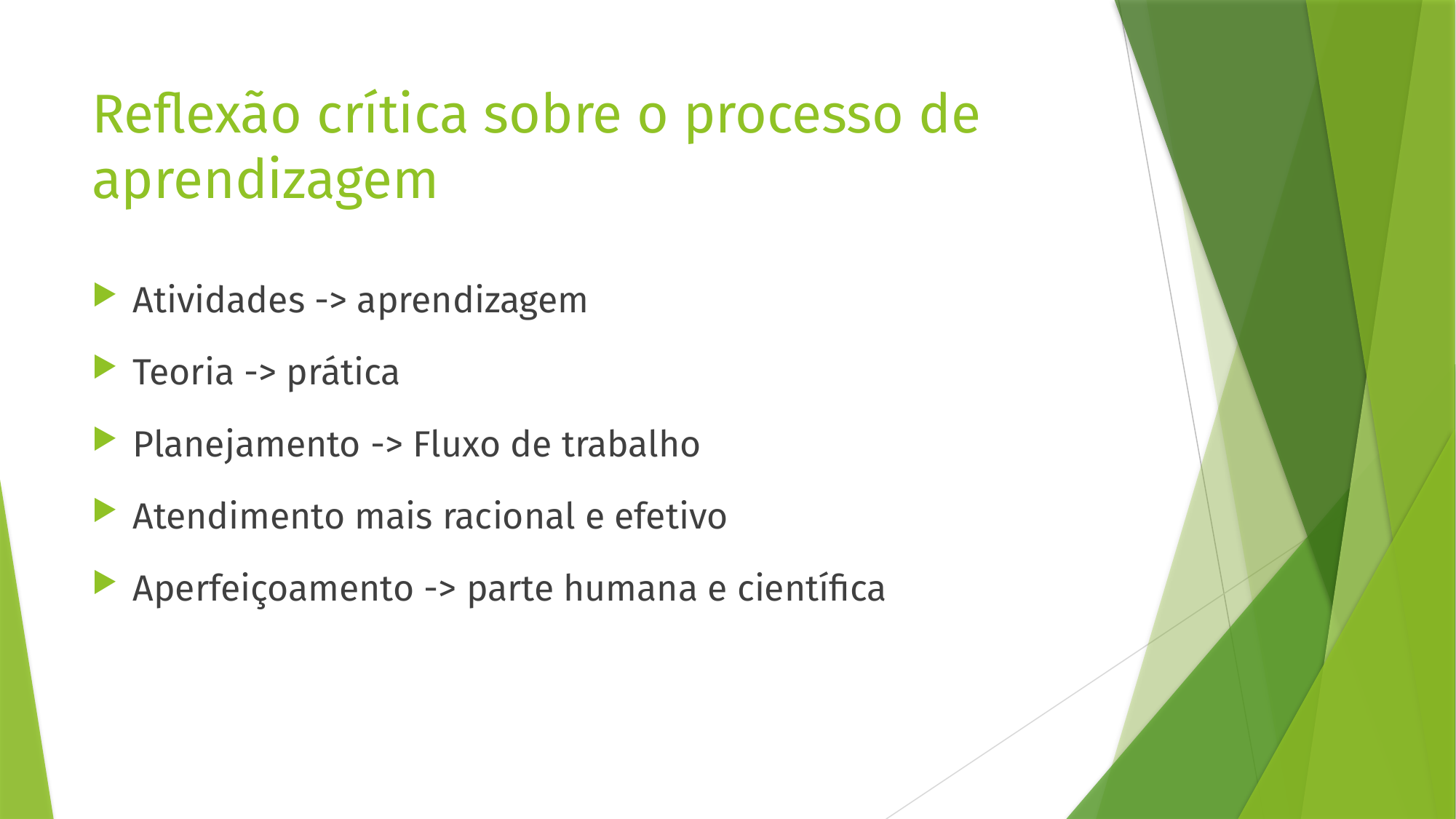

# Reflexão crítica sobre o processo de aprendizagem
Atividades -> aprendizagem
Teoria -> prática
Planejamento -> Fluxo de trabalho
Atendimento mais racional e efetivo
Aperfeiçoamento -> parte humana e científica